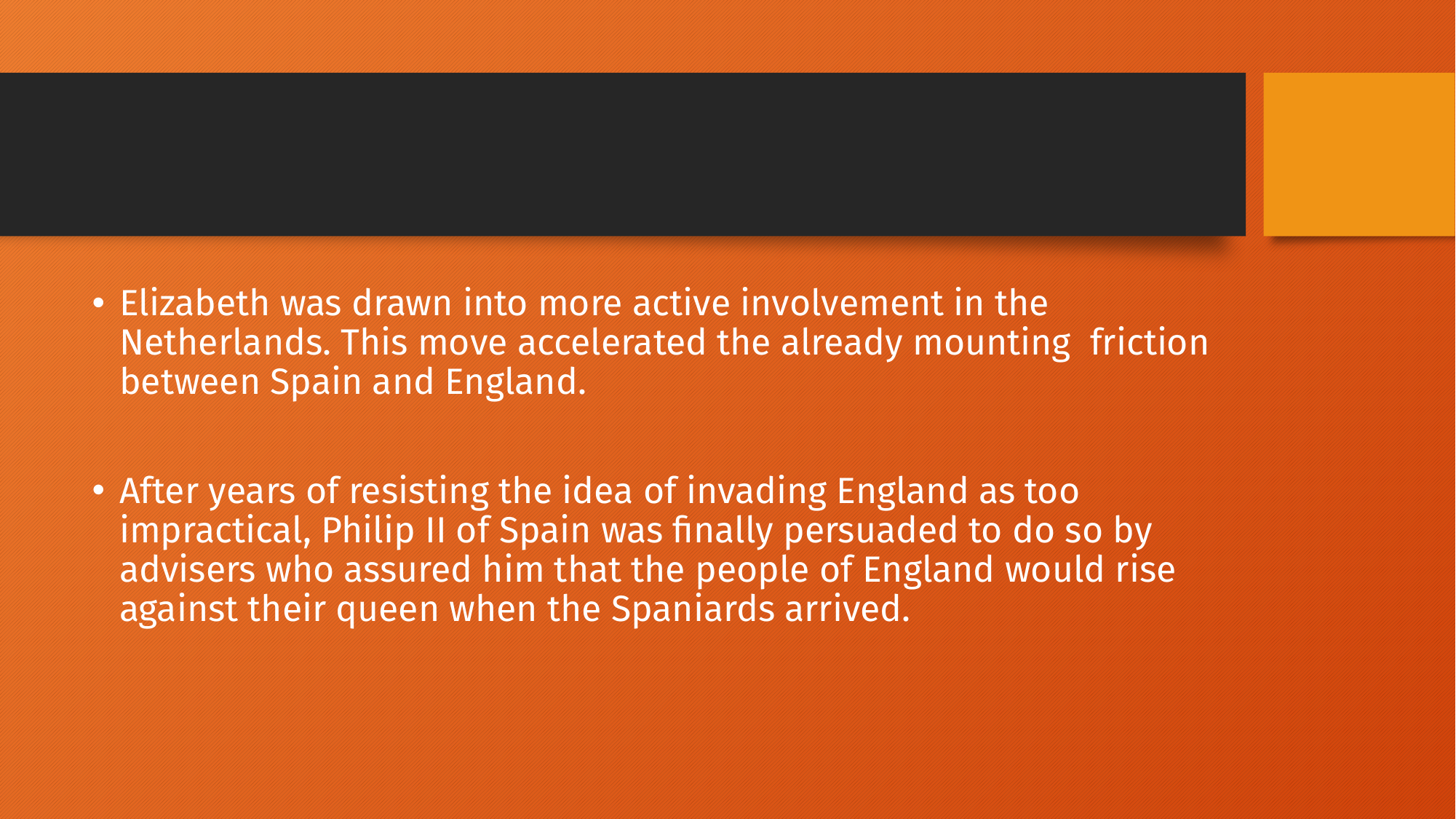

#
Elizabeth was drawn into more active involvement in the Netherlands. This move accelerated the already mounting  friction between Spain and England.

After years of resisting the idea of invading England as too impractical, Philip II of Spain was finally persuaded to do so by advisers who assured him that the people of England would rise against their queen when the Spaniards arrived.